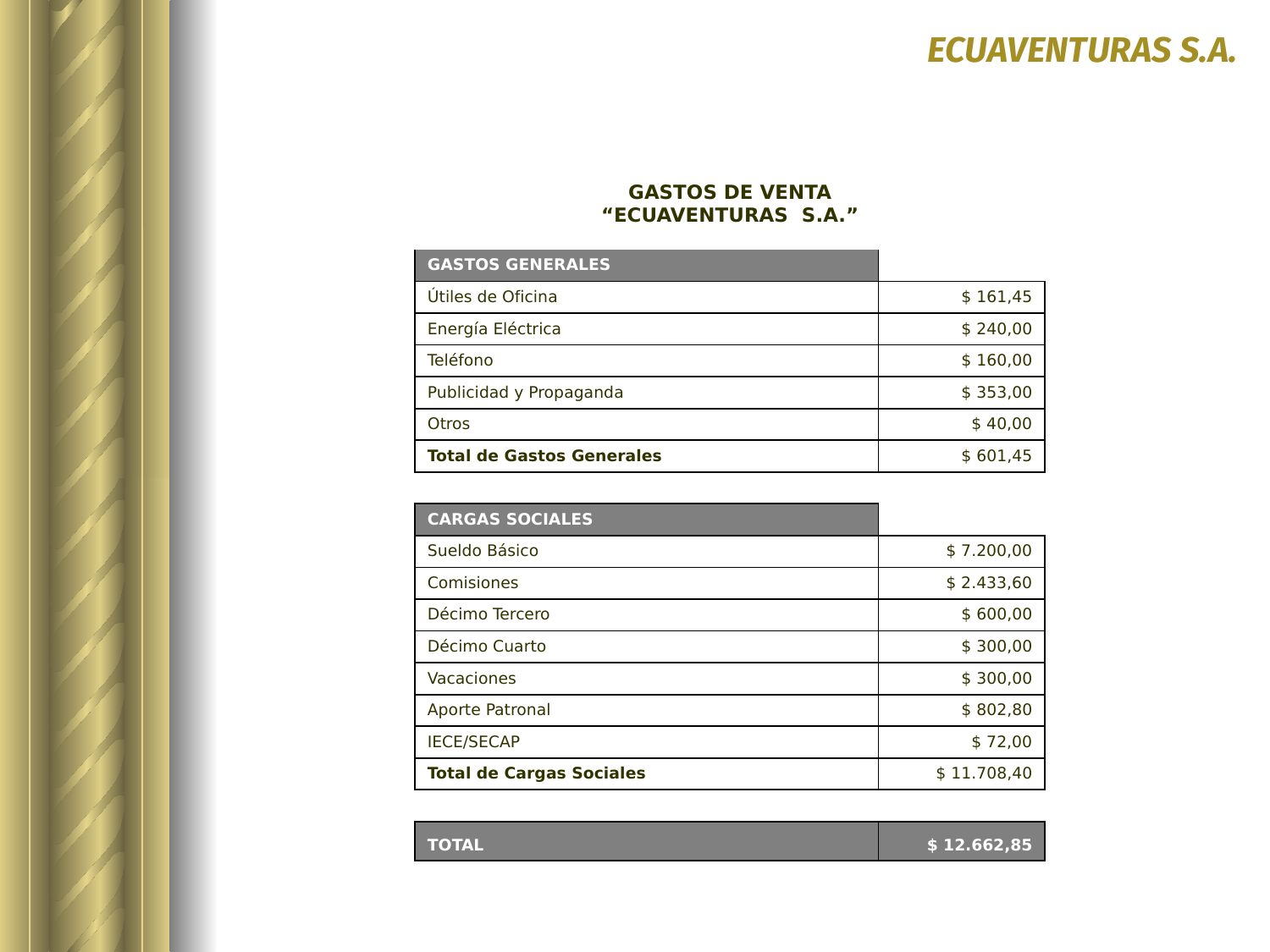

ECUAVENTURAS S.A.
| GASTOS DE VENTA “ECUAVENTURAS S.A.” |  |
| --- | --- |
| GASTOS GENERALES |  |
| Útiles de Oficina | $ 161,45 |
| Energía Eléctrica | $ 240,00 |
| Teléfono | $ 160,00 |
| Publicidad y Propaganda | $ 353,00 |
| Otros | $ 40,00 |
| Total de Gastos Generales | $ 601,45 |
|  |  |
| CARGAS SOCIALES |  |
| Sueldo Básico | $ 7.200,00 |
| Comisiones | $ 2.433,60 |
| Décimo Tercero | $ 600,00 |
| Décimo Cuarto | $ 300,00 |
| Vacaciones | $ 300,00 |
| Aporte Patronal | $ 802,80 |
| IECE/SECAP | $ 72,00 |
| Total de Cargas Sociales | $ 11.708,40 |
|  |  |
| TOTAL | $ 12.662,85 |